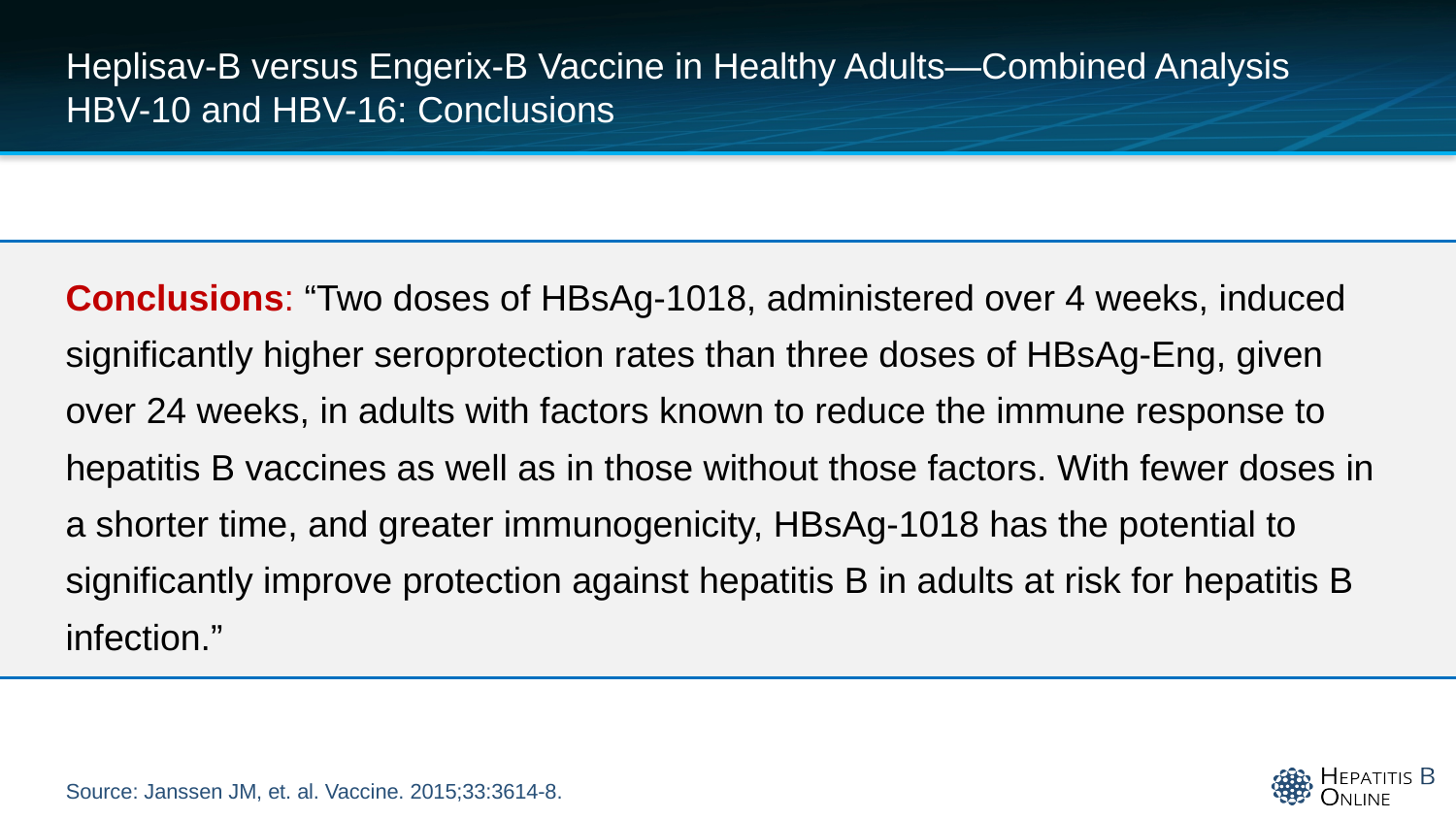

# Heplisav-B versus Engerix-B Vaccine in Healthy Adults—Combined Analysis HBV-10 and HBV-16: Conclusions

Conclusions: “Two doses of HBsAg-1018, administered over 4 weeks, induced significantly higher seroprotection rates than three doses of HBsAg-Eng, given over 24 weeks, in adults with factors known to reduce the immune response to hepatitis B vaccines as well as in those without those factors. With fewer doses in a shorter time, and greater immunogenicity, HBsAg-1018 has the potential to significantly improve protection against hepatitis B in adults at risk for hepatitis B infection.”
Source: Janssen JM, et. al. Vaccine. 2015;33:3614-8.